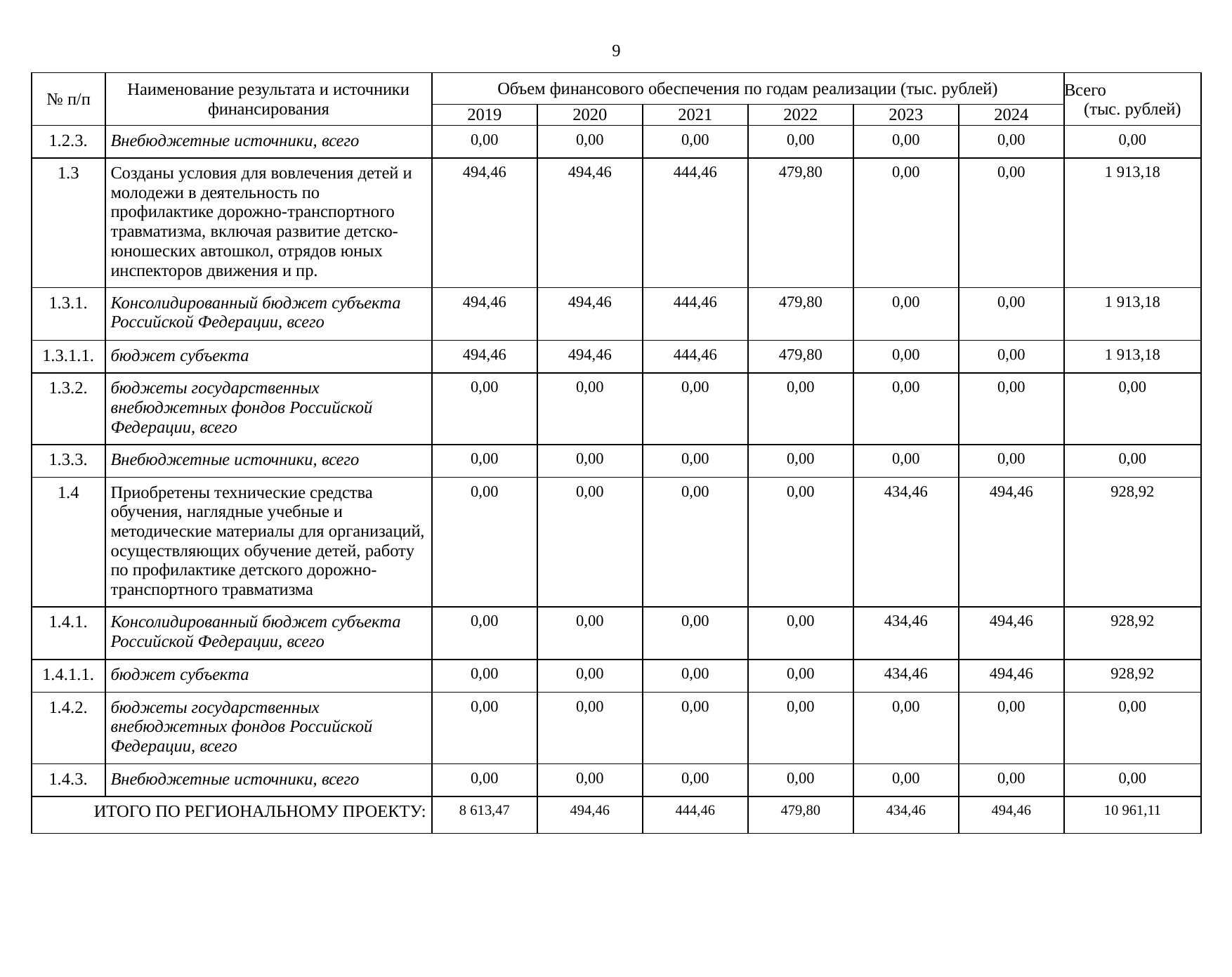

9

№ п/п
Наименование результата и источники финансирования
Объем финансового обеспечения по годам реализации (тыс. рублей)
Всего
(тыс. рублей)
2019
2020
2021
2022
2023
2024

1.2.3.
Внебюджетные источники, всего
0,00
0,00
0,00
0,00
0,00
0,00
0,00

1.3
Созданы условия для вовлечения детей и молодежи в деятельность по профилактике дорожно-транспортного травматизма, включая развитие детско-юношеских автошкол, отрядов юных инспекторов движения и пр.
494,46
494,46
444,46
479,80
0,00
0,00
1 913,18

1.3.1.
Консолидированный бюджет субъекта Российской Федерации, всего
494,46
494,46
444,46
479,80
0,00
0,00
1 913,18

1.3.1.1.
бюджет субъекта
494,46
494,46
444,46
479,80
0,00
0,00
1 913,18

1.3.2.
бюджеты государственных внебюджетных фондов Российской Федерации, всего
0,00
0,00
0,00
0,00
0,00
0,00
0,00

1.3.3.
Внебюджетные источники, всего
0,00
0,00
0,00
0,00
0,00
0,00
0,00

1.4
Приобретены технические средства обучения, наглядные учебные и методические материалы для организаций, осуществляющих обучение детей, работу по профилактике детского дорожно-транспортного травматизма
0,00
0,00
0,00
0,00
434,46
494,46
928,92

1.4.1.
Консолидированный бюджет субъекта Российской Федерации, всего
0,00
0,00
0,00
0,00
434,46
494,46
928,92

1.4.1.1.
бюджет субъекта
0,00
0,00
0,00
0,00
434,46
494,46
928,92

1.4.2.
бюджеты государственных внебюджетных фондов Российской Федерации, всего
0,00
0,00
0,00
0,00
0,00
0,00
0,00

1.4.3.
Внебюджетные источники, всего
0,00
0,00
0,00
0,00
0,00
0,00
0,00

ИТОГО ПО РЕГИОНАЛЬНОМУ ПРОЕКТУ:
8 613,47
494,46
444,46
479,80
434,46
494,46
10 961,11